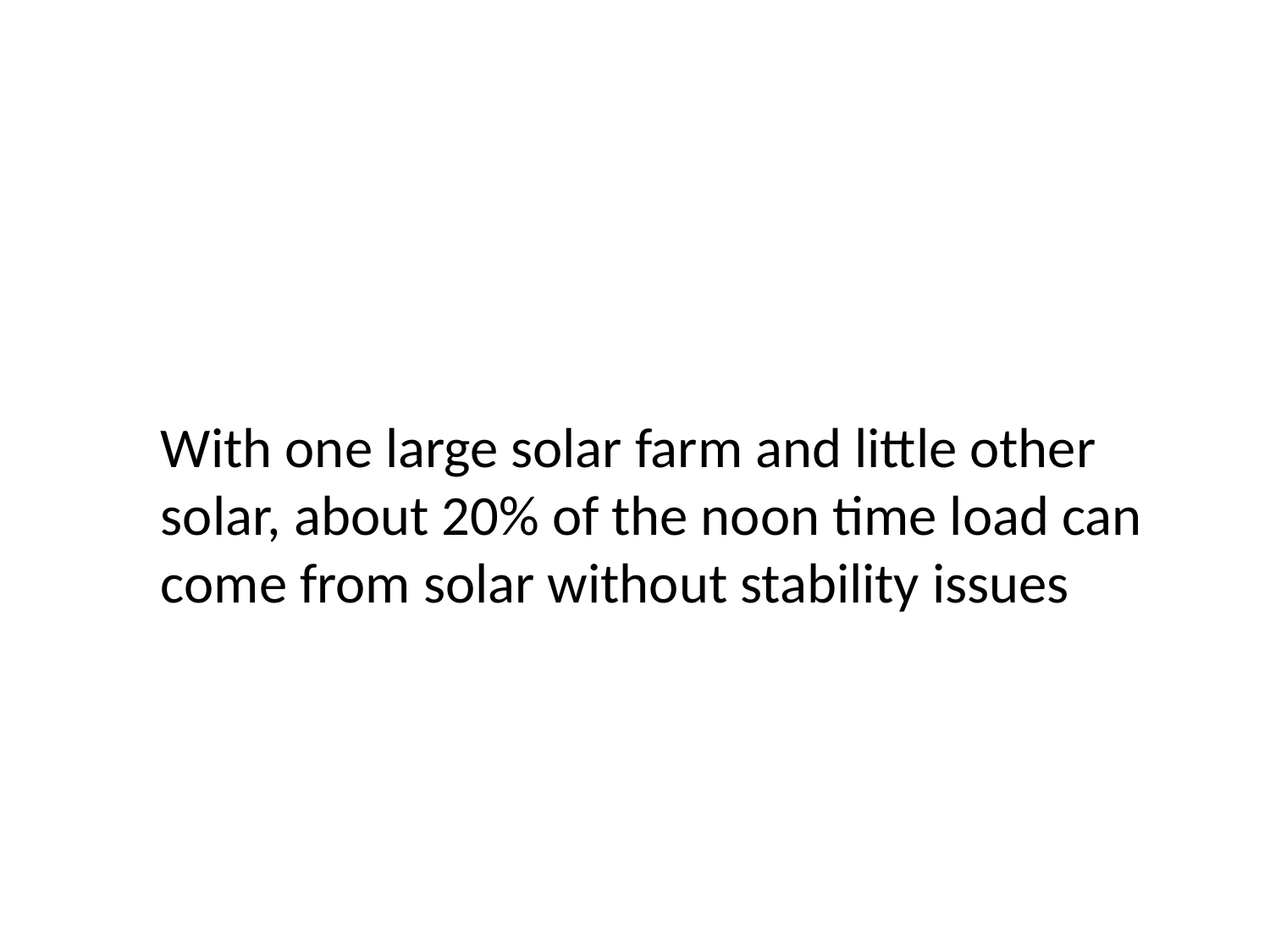

#

With one large solar farm and little other solar, about 20% of the noon time load can come from solar without stability issues